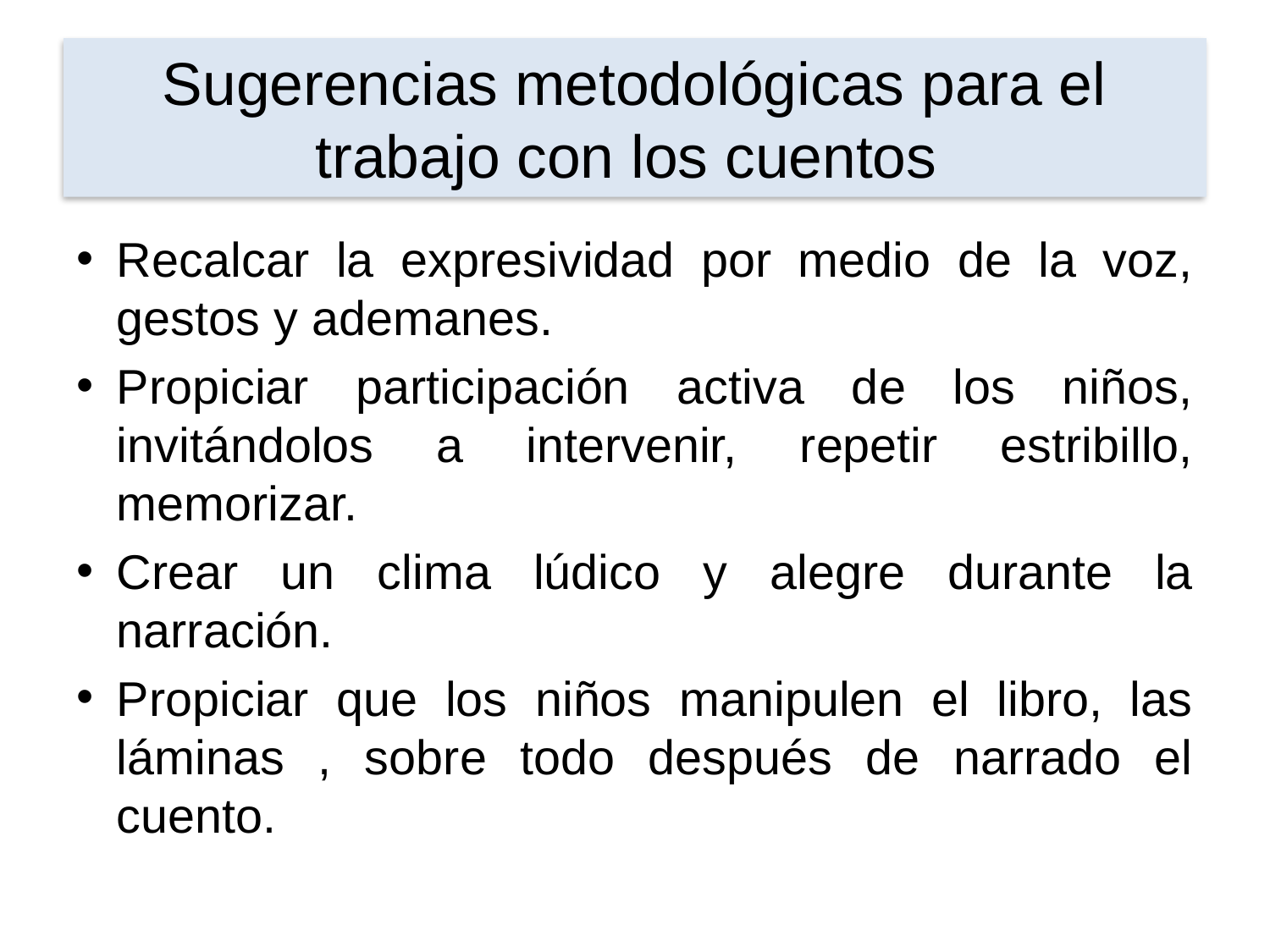

# Sugerencias metodológicas para el trabajo con los cuentos
Recalcar la expresividad por medio de la voz, gestos y ademanes.
Propiciar participación activa de los niños, invitándolos a intervenir, repetir estribillo, memorizar.
Crear un clima lúdico y alegre durante la narración.
Propiciar que los niños manipulen el libro, las láminas , sobre todo después de narrado el cuento.